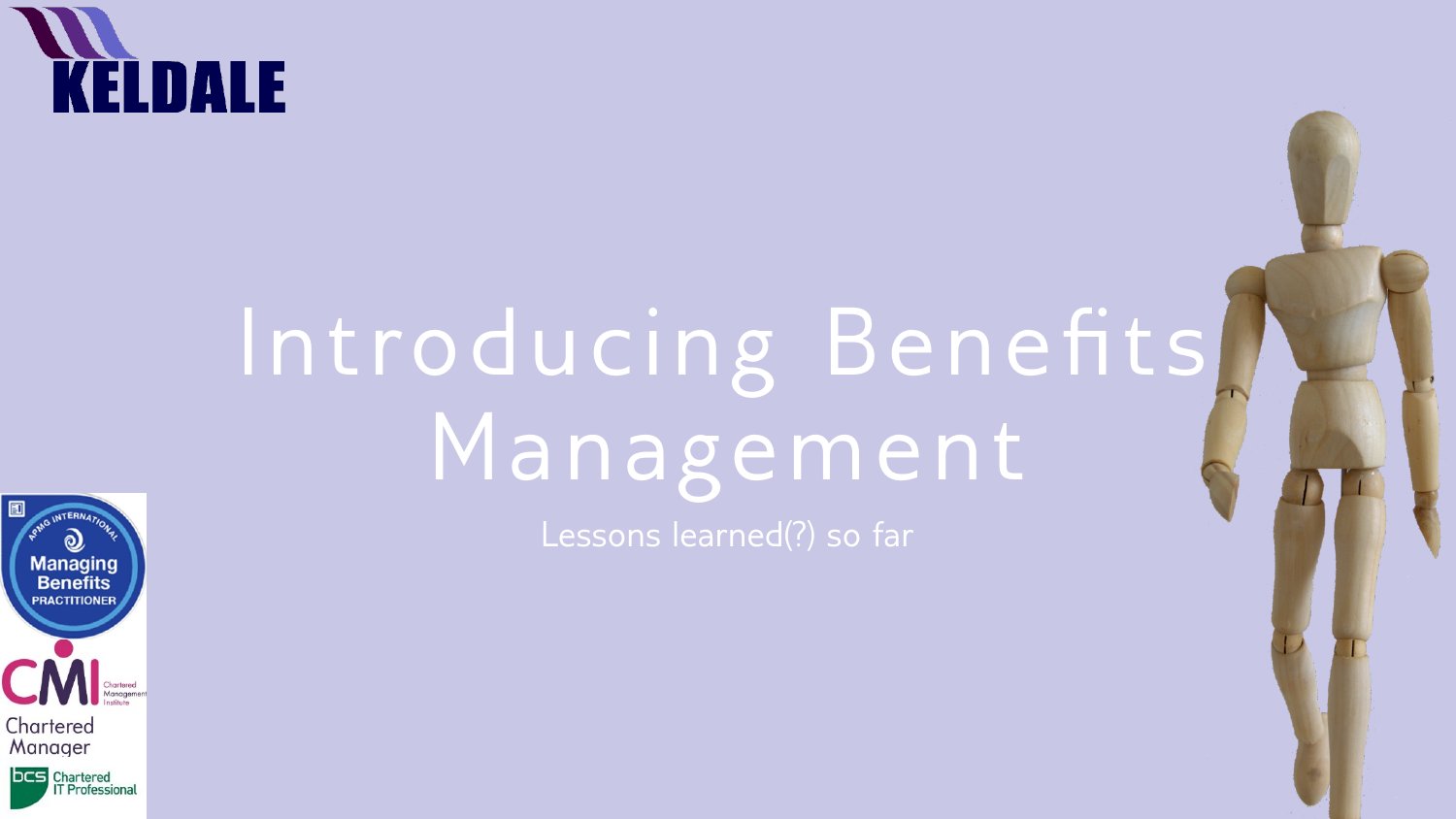

# Introducing Benefits Management
Lessons learned(?) so far